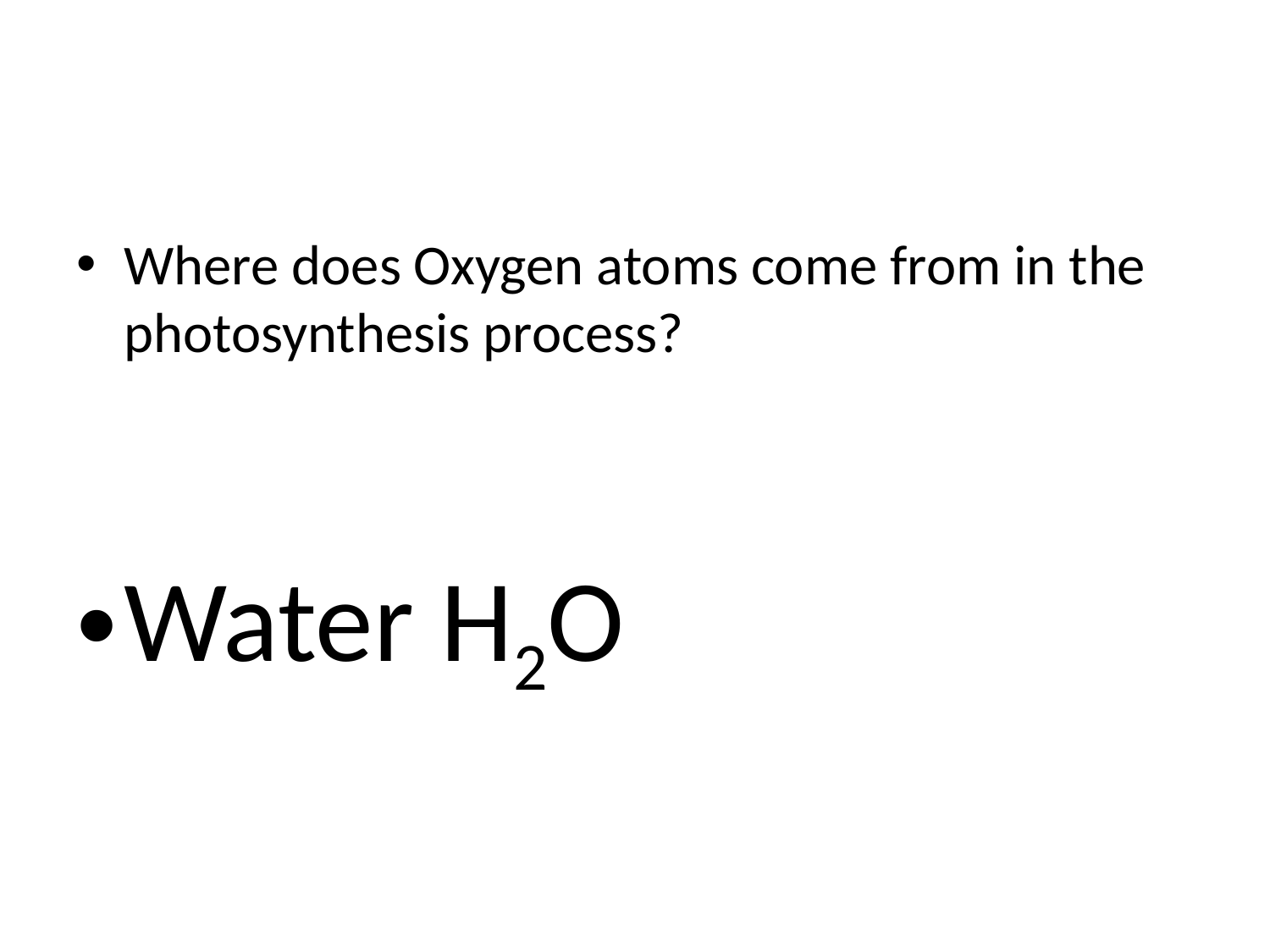

#
Where does Oxygen atoms come from in the photosynthesis process?

Water H2O